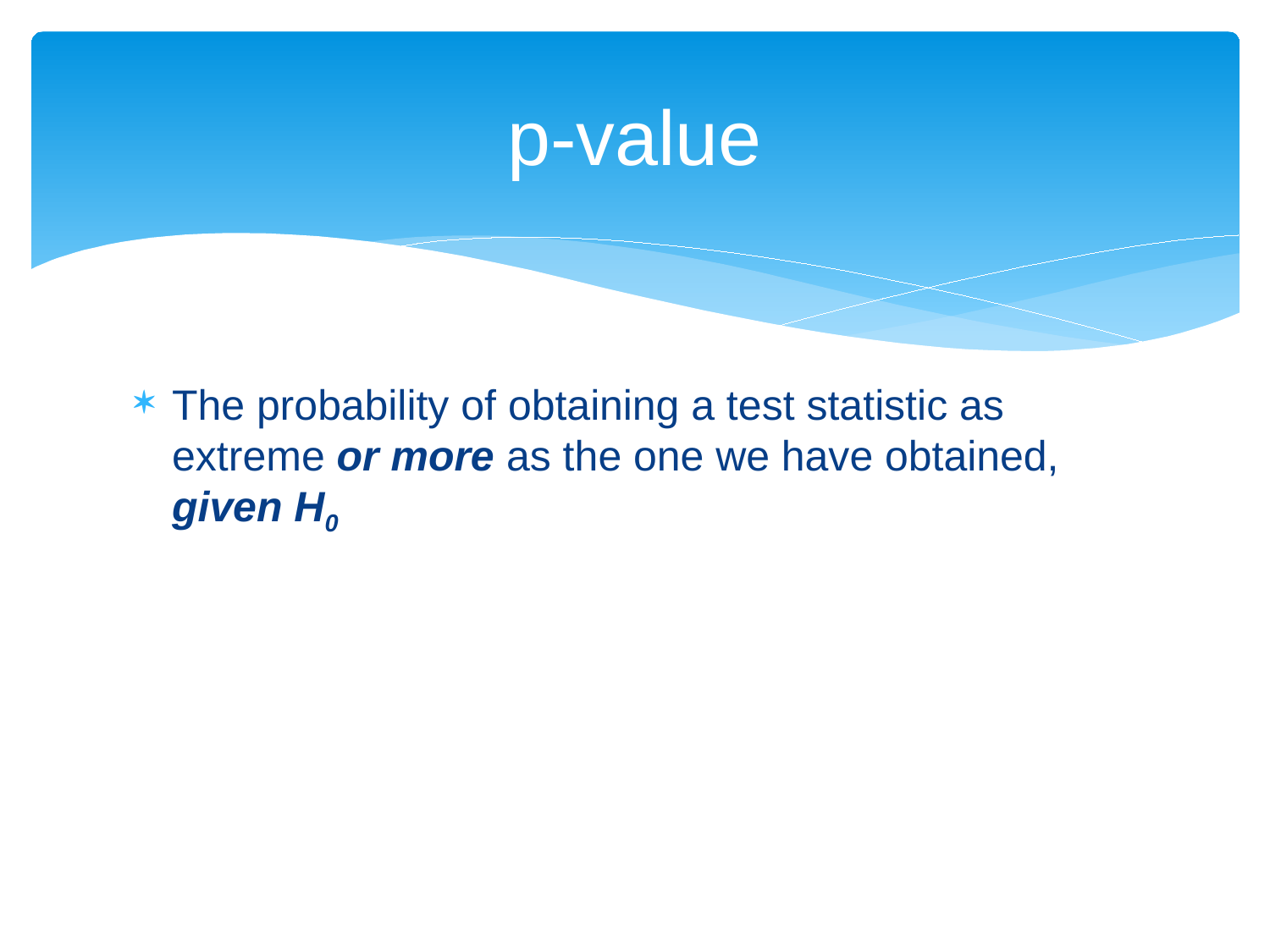

# p-value
The probability of obtaining a test statistic as extreme or more as the one we have obtained, given H0